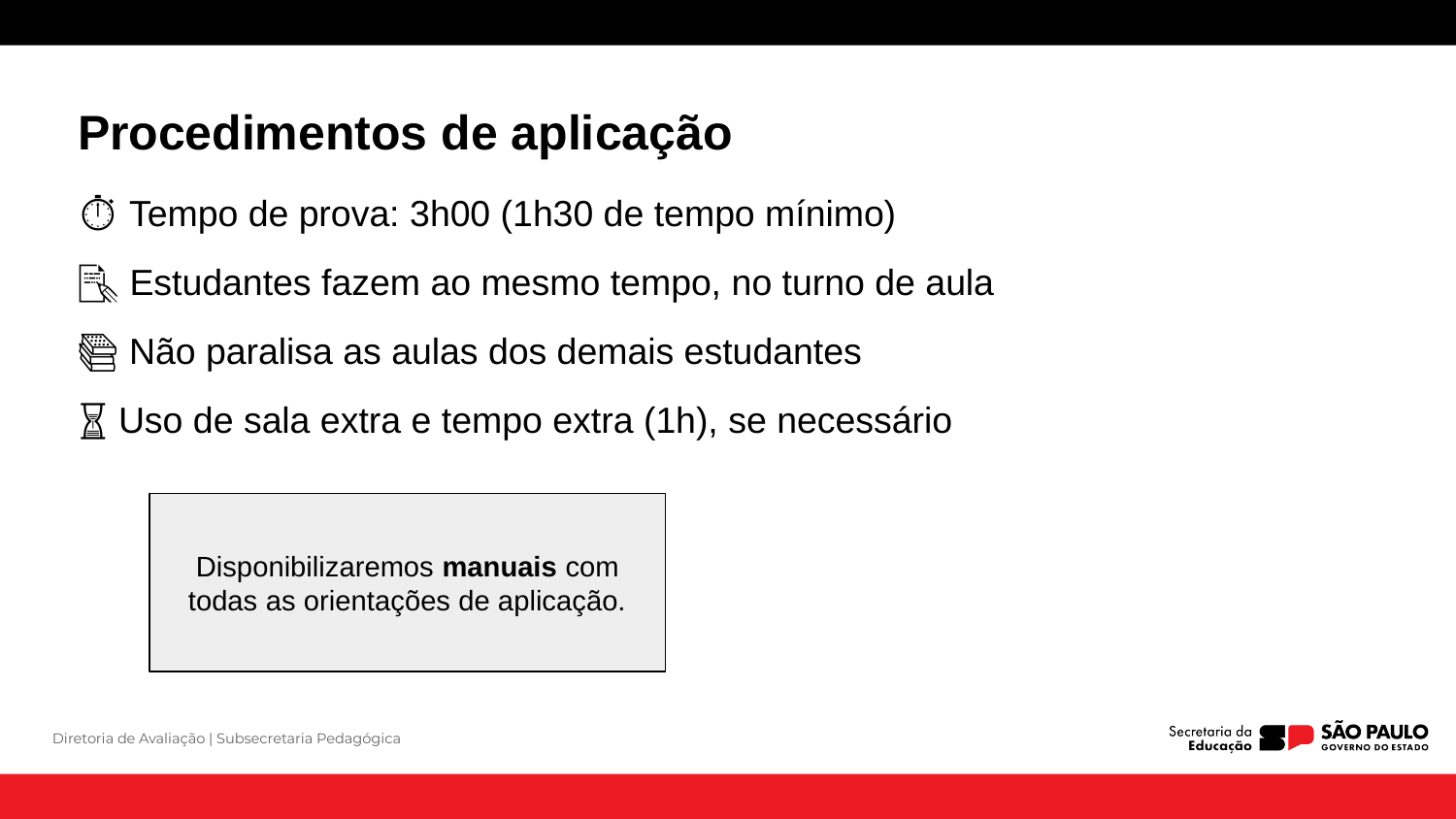

Procedimentos de aplicação
⏱️ Tempo de prova: 3h00 (1h30 de tempo mínimo)
📝 Estudantes fazem ao mesmo tempo, no turno de aula
📚 Não paralisa as aulas dos demais estudantes
⏳ Uso de sala extra e tempo extra (1h), se necessário
Disponibilizaremos manuais com todas as orientações de aplicação.